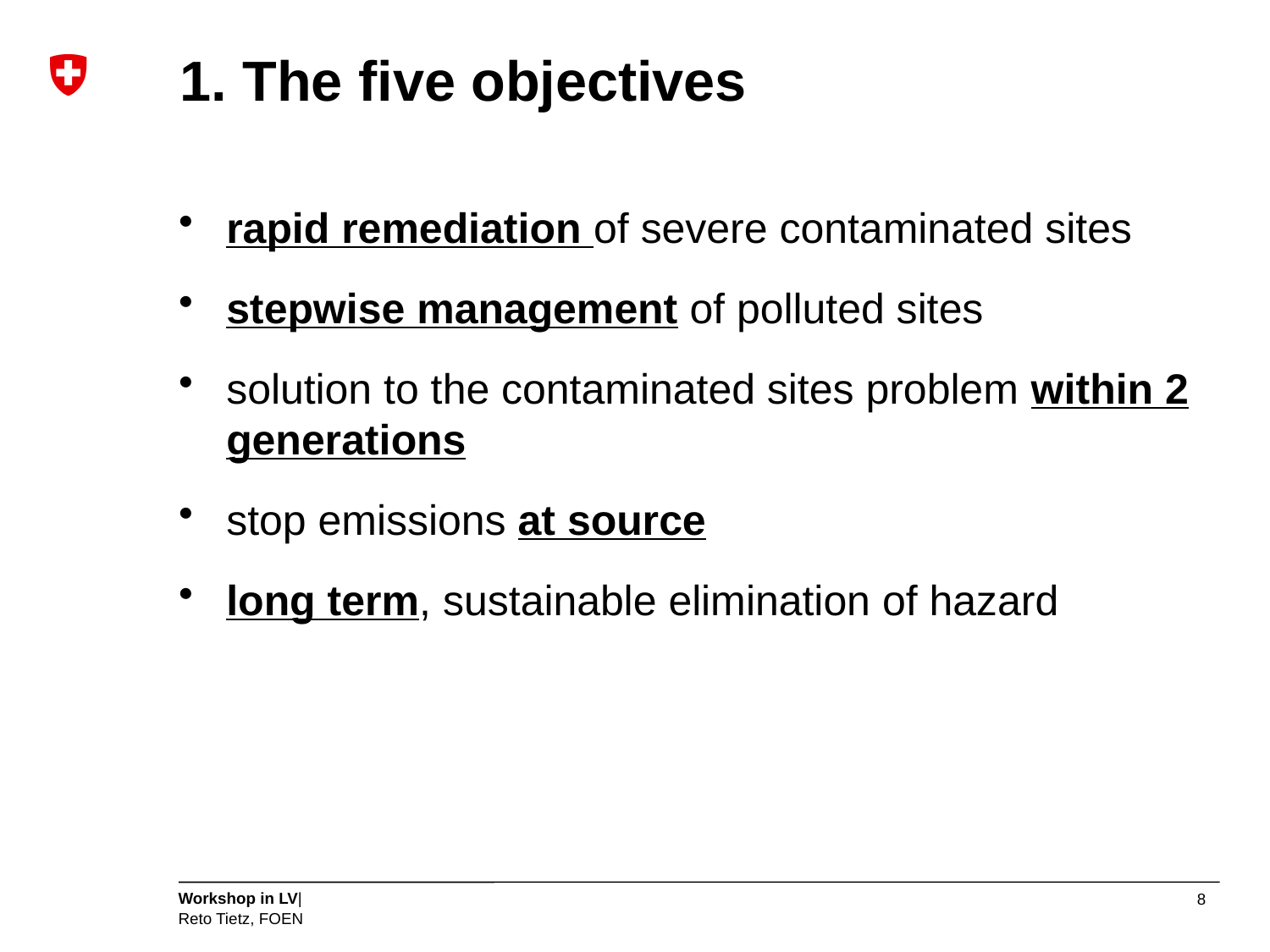

# 1. The five objectives
rapid remediation of severe contaminated sites
stepwise management of polluted sites
solution to the contaminated sites problem within 2 generations
stop emissions at source
long term, sustainable elimination of hazard